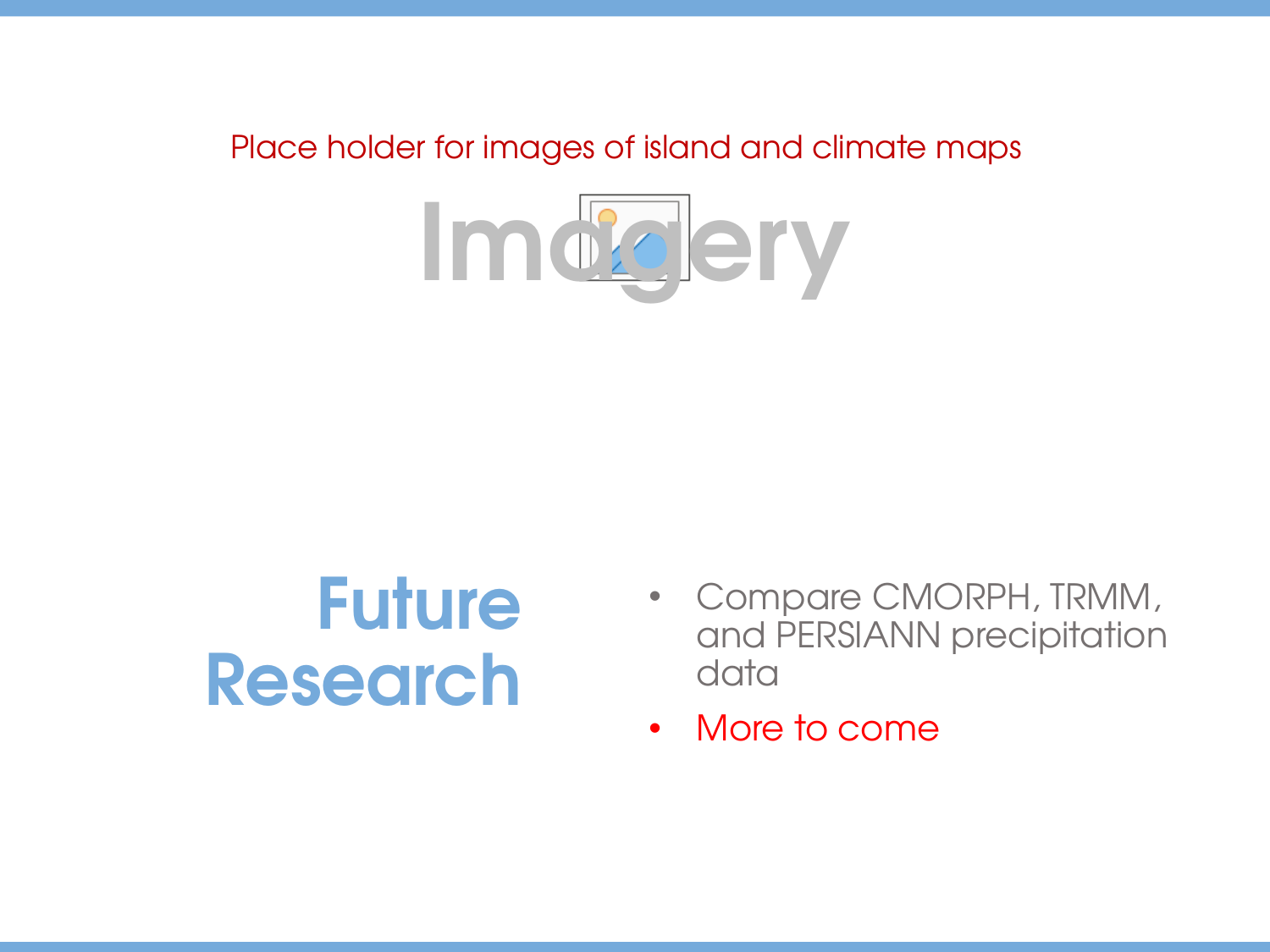

Place holder for images of island and climate maps

Future Research
Compare CMORPH, TRMM, and PERSIANN precipitation data
More to come